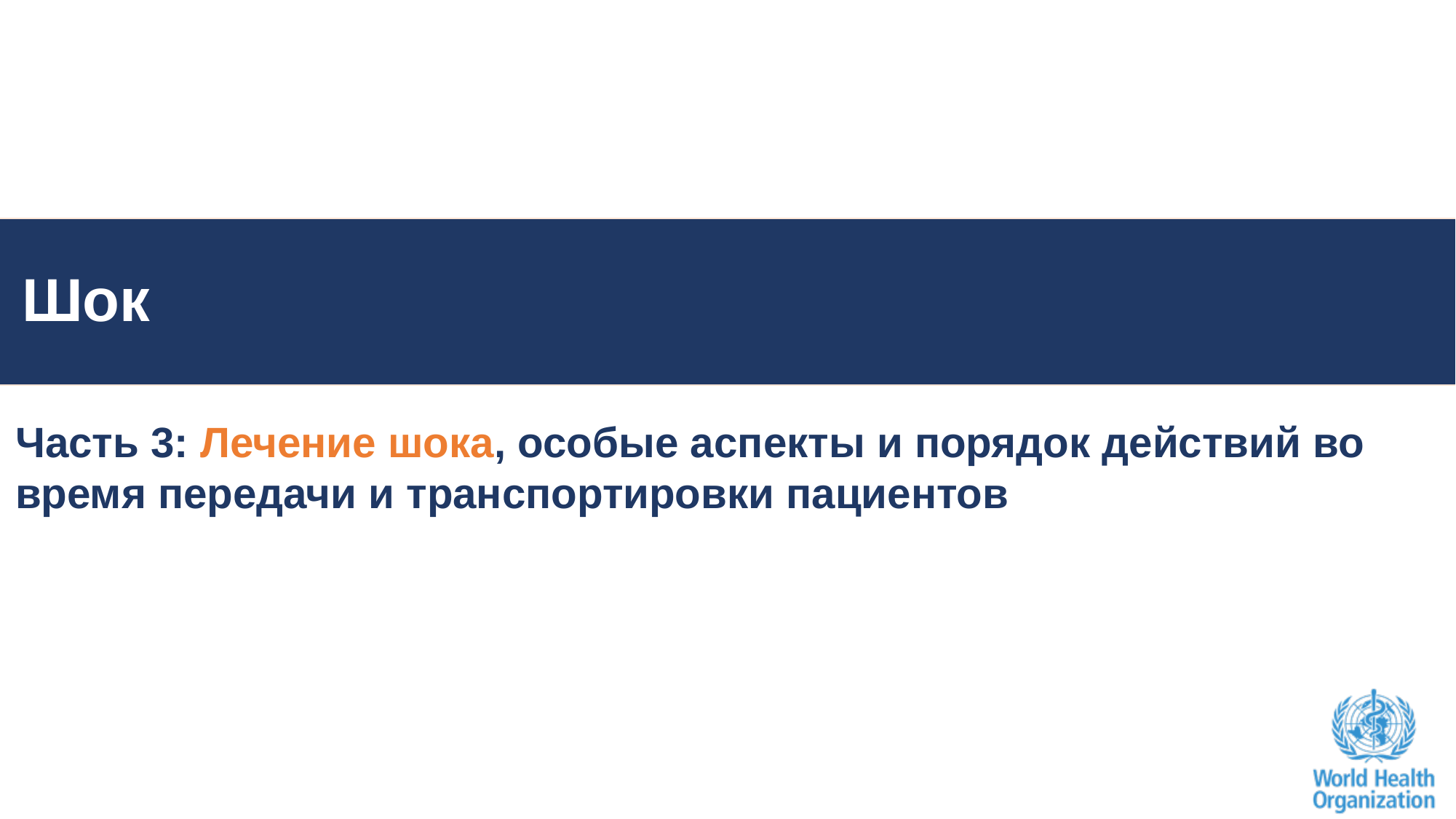

# Шок

Часть 3: Лечение шока, особые аспекты и порядок действий во время передачи и транспортировки пациентов